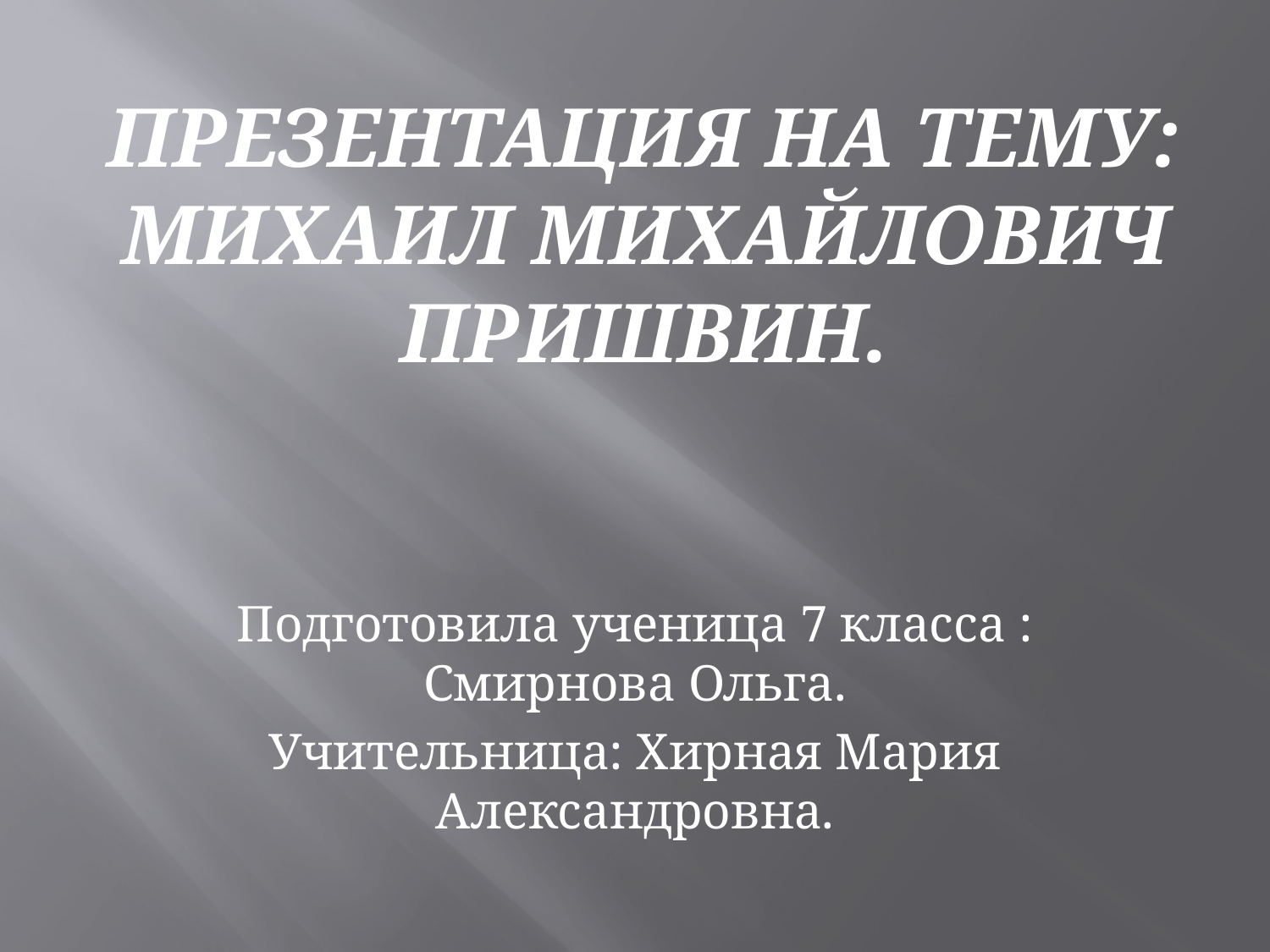

# Презентация на тему: Михаил Михайлович пришвин.
Подготовила ученица 7 класса : Смирнова Ольга.
Учительница: Хирная Мария Александровна.